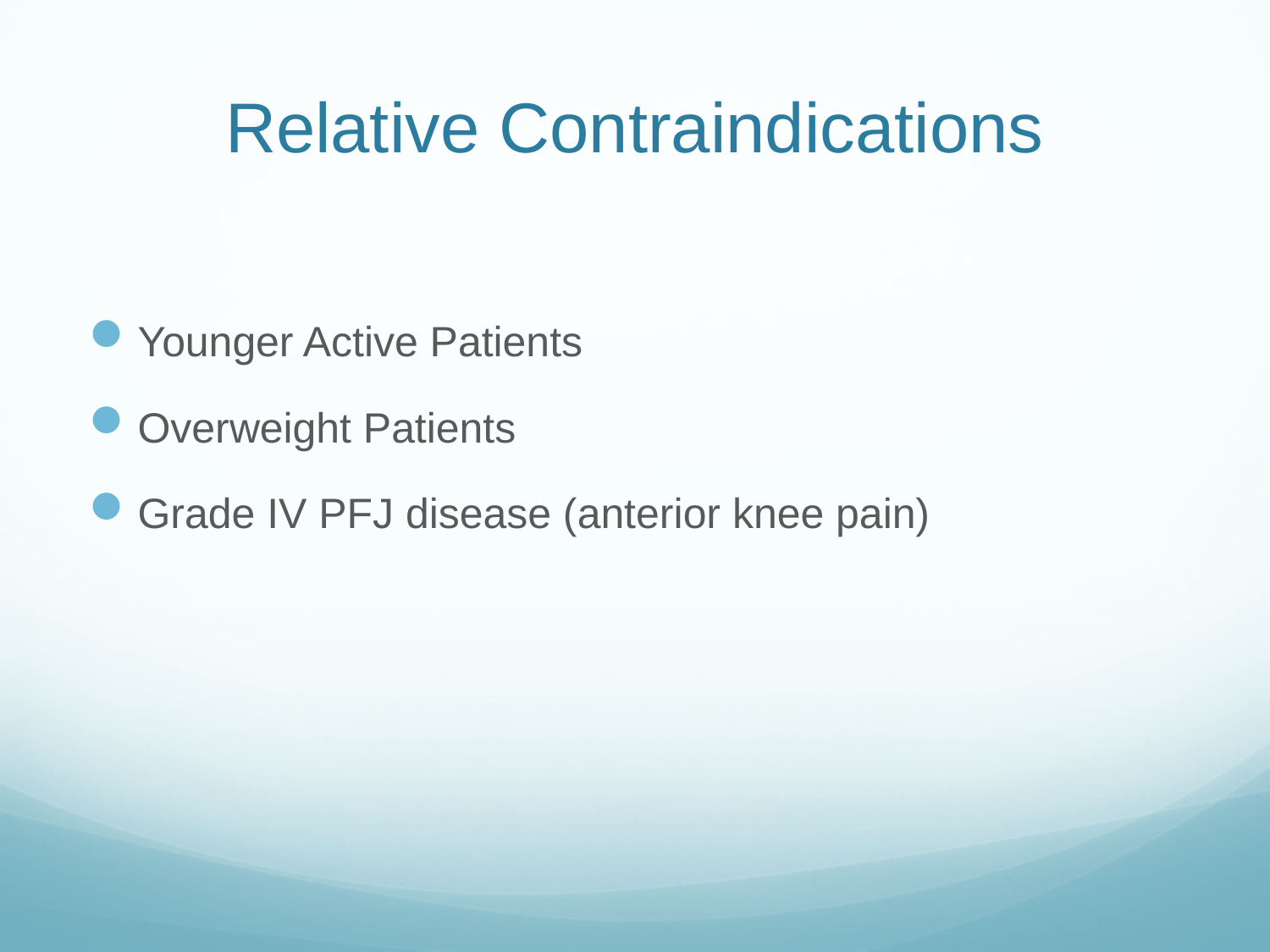

# Relative Contraindications

Younger Active Patients
Overweight Patients
Grade IV PFJ disease (anterior knee pain)